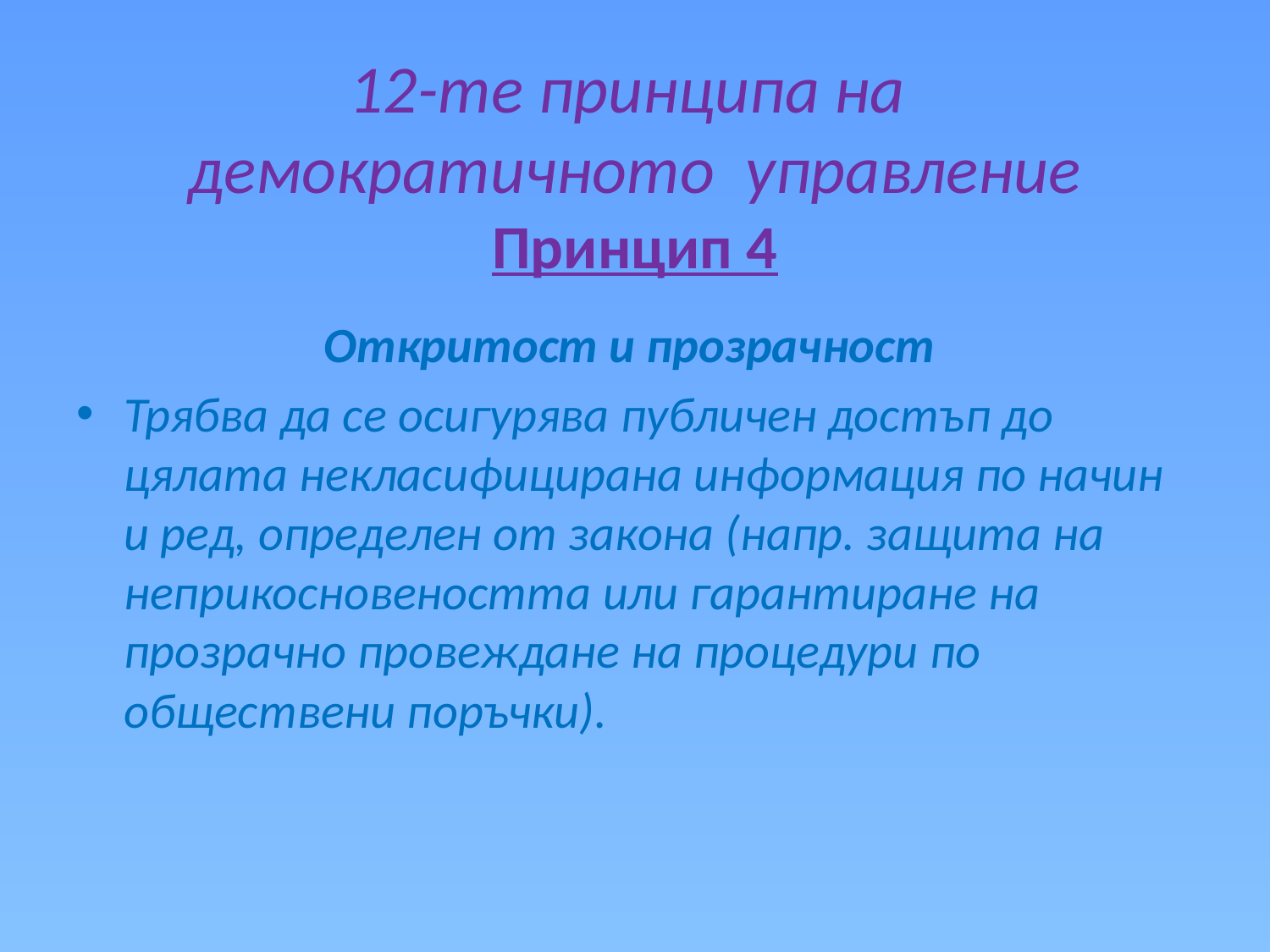

# 12-те принципа на демократичното  управление Принцип 4
Откритост и прозрачност
Трябва да се осигурява публичен достъп до цялата некласифицирана информация по начин и ред, определен от закона (напр. защита на неприкосновеността или гарантиране на прозрачно провеждане на процедури по обществени поръчки).